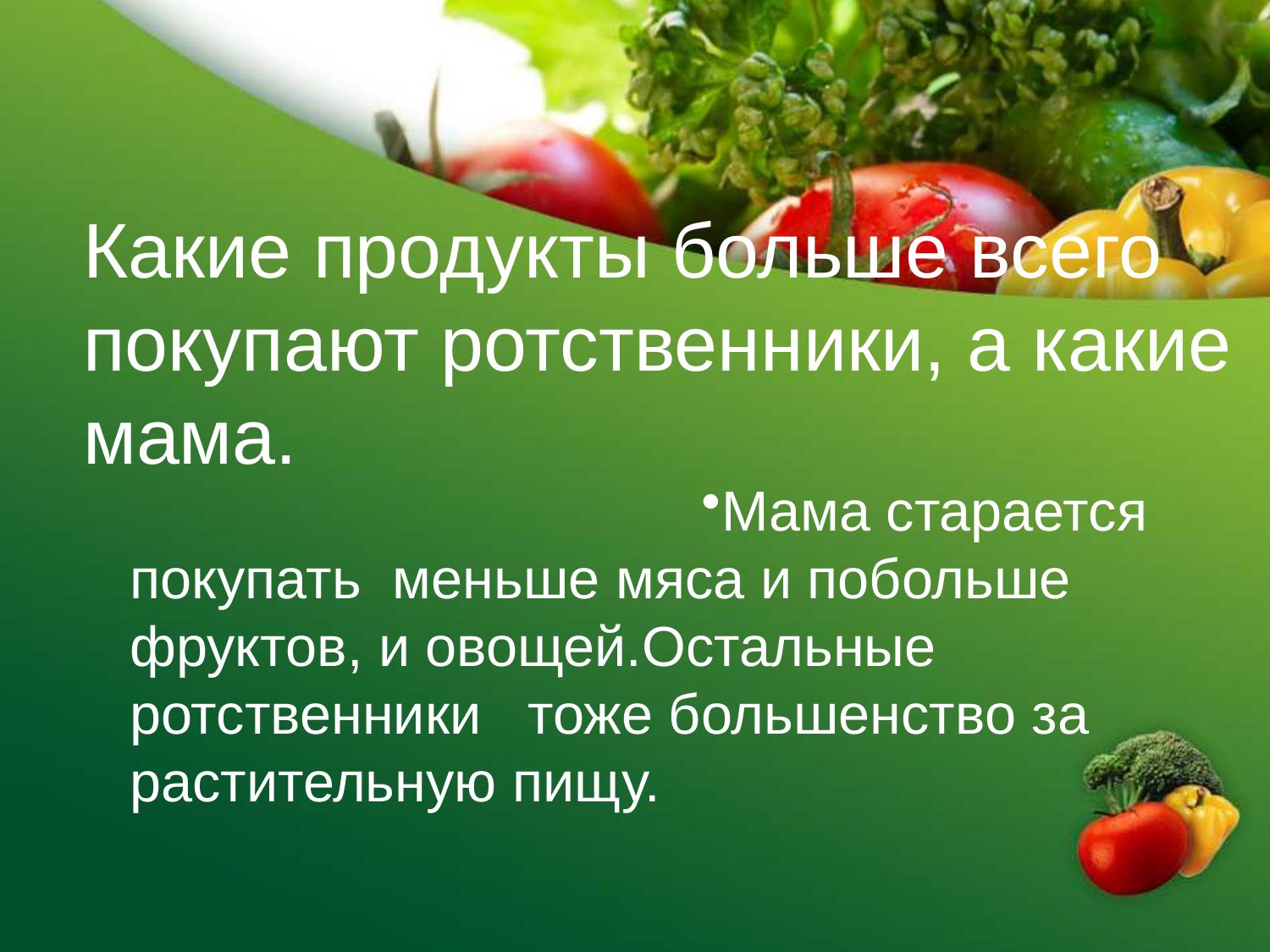

# Какие продукты больше всего покупают ротственники, а какие мама.
​Мама старается покупать  меньше мяса и побольше фруктов, и овощей.Остальные ротственники   тоже большенство за растительную пищу.